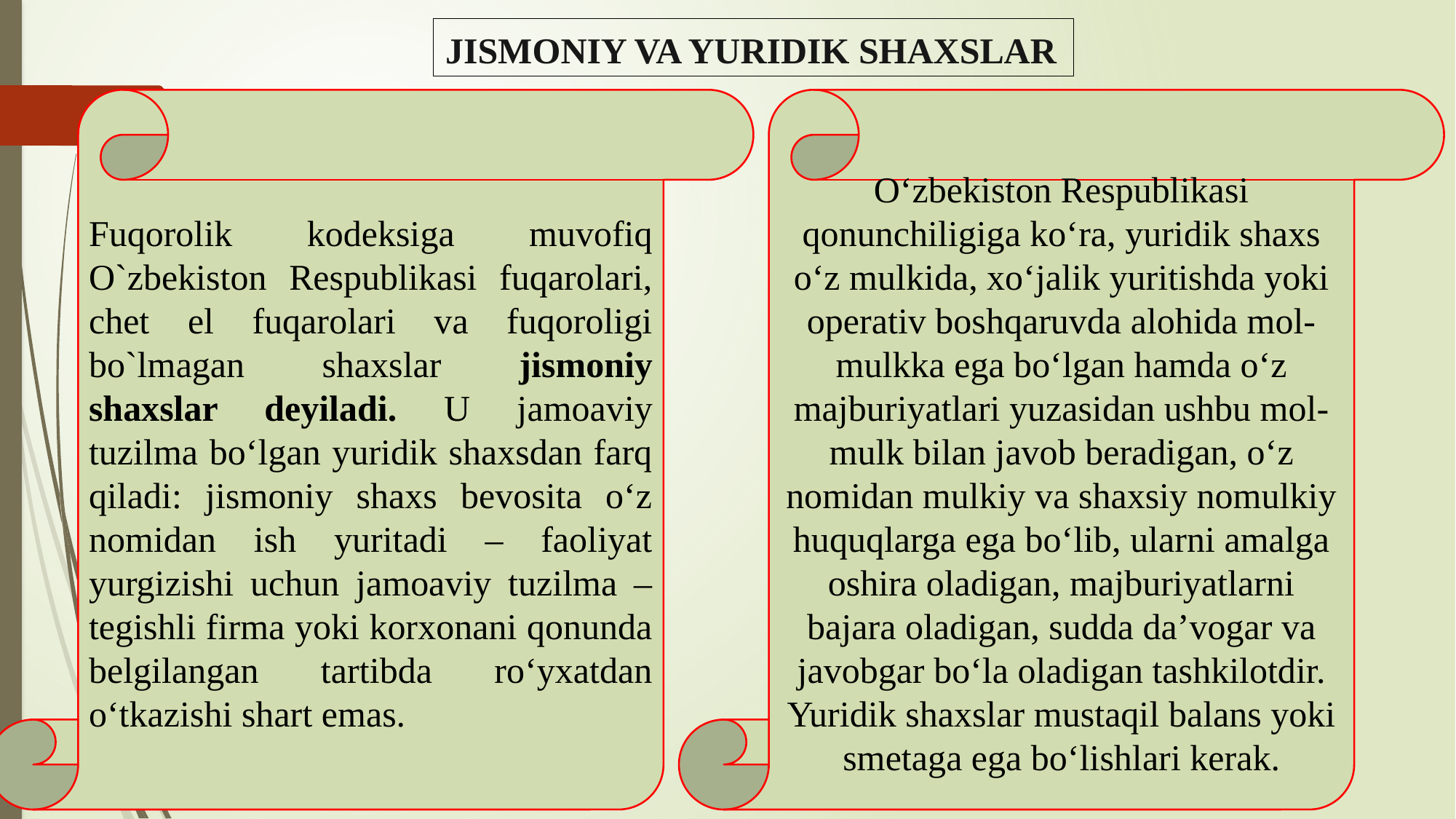

JISMONIY VA YURIDIK SHAXSLAR
Fuqorolik kodeksiga muvofiq O`zbekiston Respublikasi fuqarolari, chet el fuqarolari va fuqoroligi bo`lmagan shaxslar jismoniy shaxslar deyiladi. U jamoaviy tuzilma bo‘lgan yuridik shaxsdan farq qiladi: jismoniy shaxs bevosita o‘z nomidan ish yuritadi – faoliyat yurgizishi uchun jamoaviy tuzilma – tegishli firma yoki korxonani qonunda belgilangan tartibda ro‘yxatdan o‘tkazishi shart emas.
O‘zbekiston Respublikasi qonunchiligiga ko‘ra, yuridik shaxs o‘z mulkida, xo‘jalik yuritishda yoki operativ boshqaruvda alohida mol-mulkka ega bo‘lgan hamda o‘z majburiyatlari yuzasidan ushbu mol-mulk bilan javob beradigan, o‘z nomidan mulkiy va shaxsiy nomulkiy huquqlarga ega bo‘lib, ularni amalga oshira oladigan, majburiyatlarni bajara oladigan, sudda da’vogar va javobgar bo‘la oladigan tashkilotdir. Yuridik shaxslar mustaqil balans yoki smetaga ega bo‘lishlari kerak.